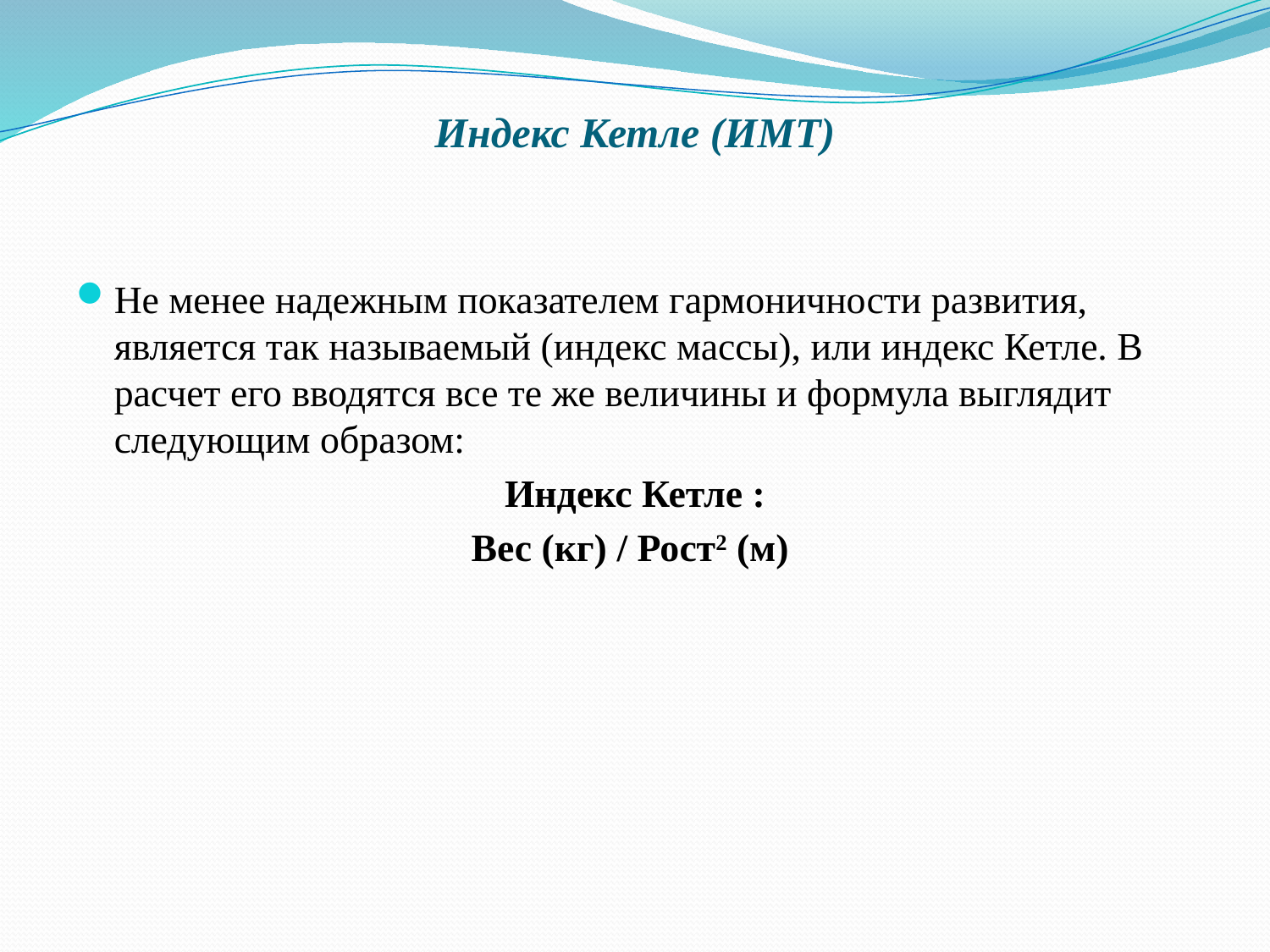

# Индекс Кетле (ИМТ)
Не менее надежным показателем гармоничности развития, является так называемый (индекс массы), или индекс Кетле. В расчет его вводятся все те же величины и формула выглядит следующим образом:
Индекс Кетле :
Вес (кг) / Рост2 (м)